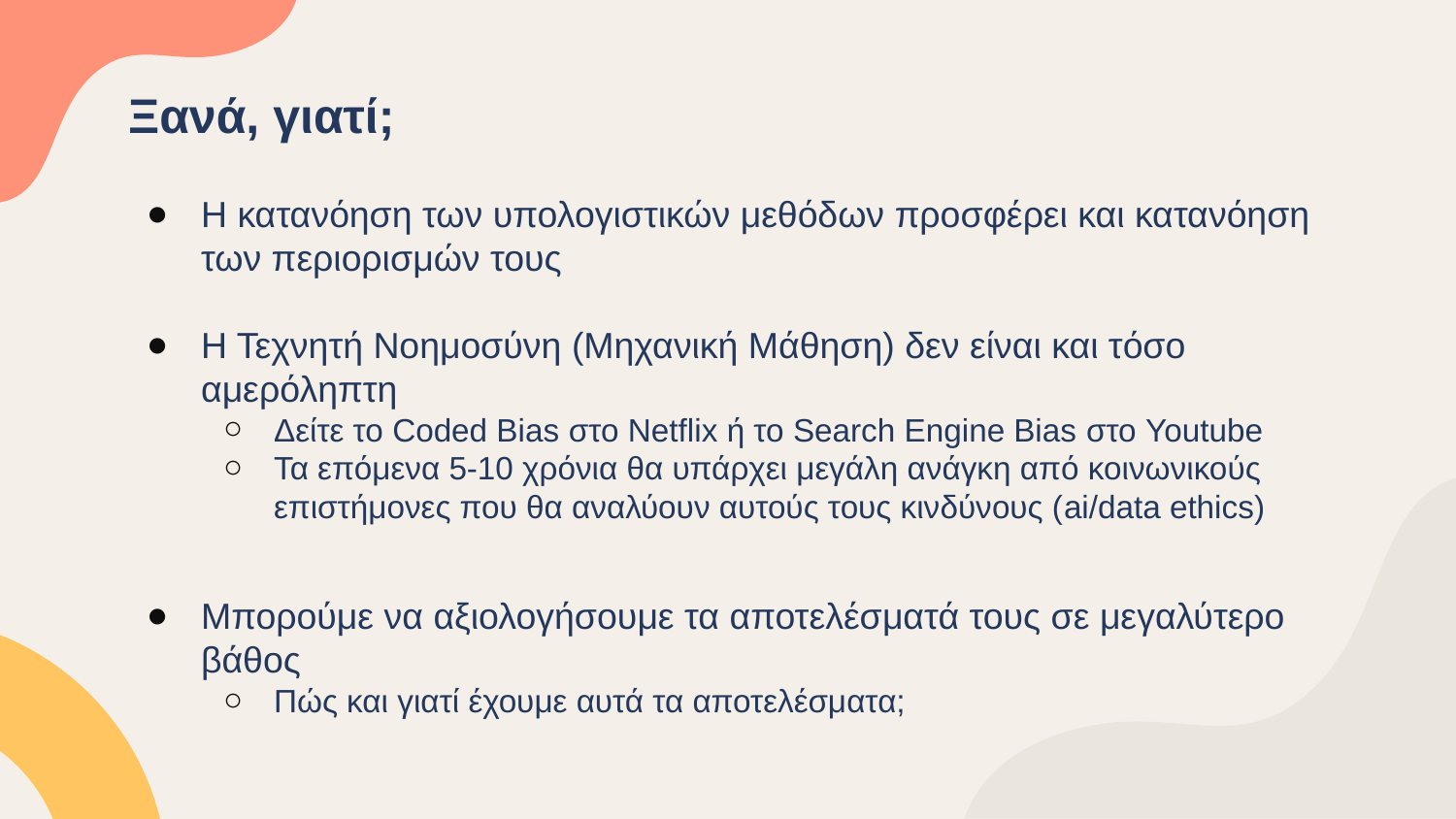

# Ξανά, γιατί;
Η κατανόηση των υπολογιστικών μεθόδων προσφέρει και κατανόηση των περιορισμών τους

Η Τεχνητή Νοημοσύνη (Μηχανική Μάθηση) δεν είναι και τόσο αμερόληπτη
Δείτε το Coded Bias στο Netflix ή το Search Engine Bias στο Youtube
Τα επόμενα 5-10 χρόνια θα υπάρχει μεγάλη ανάγκη από κοινωνικούς επιστήμονες που θα αναλύουν αυτούς τους κινδύνους (ai/data ethics)

Μπορούμε να αξιολογήσουμε τα αποτελέσματά τους σε μεγαλύτερο βάθος
Πώς και γιατί έχουμε αυτά τα αποτελέσματα;